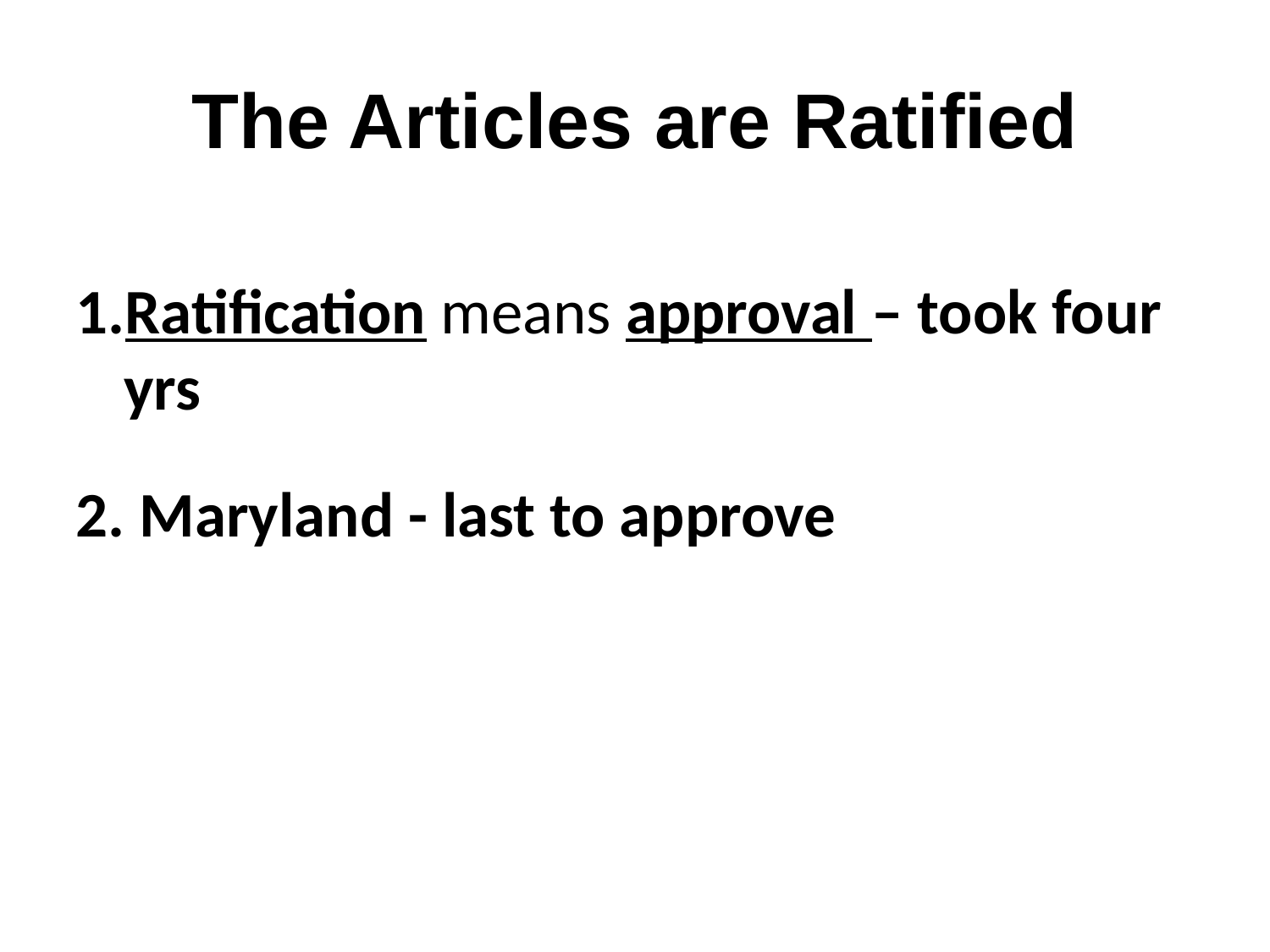

# The Articles are Ratified
Ratification means approval – took four yrs

2. Maryland - last to approve